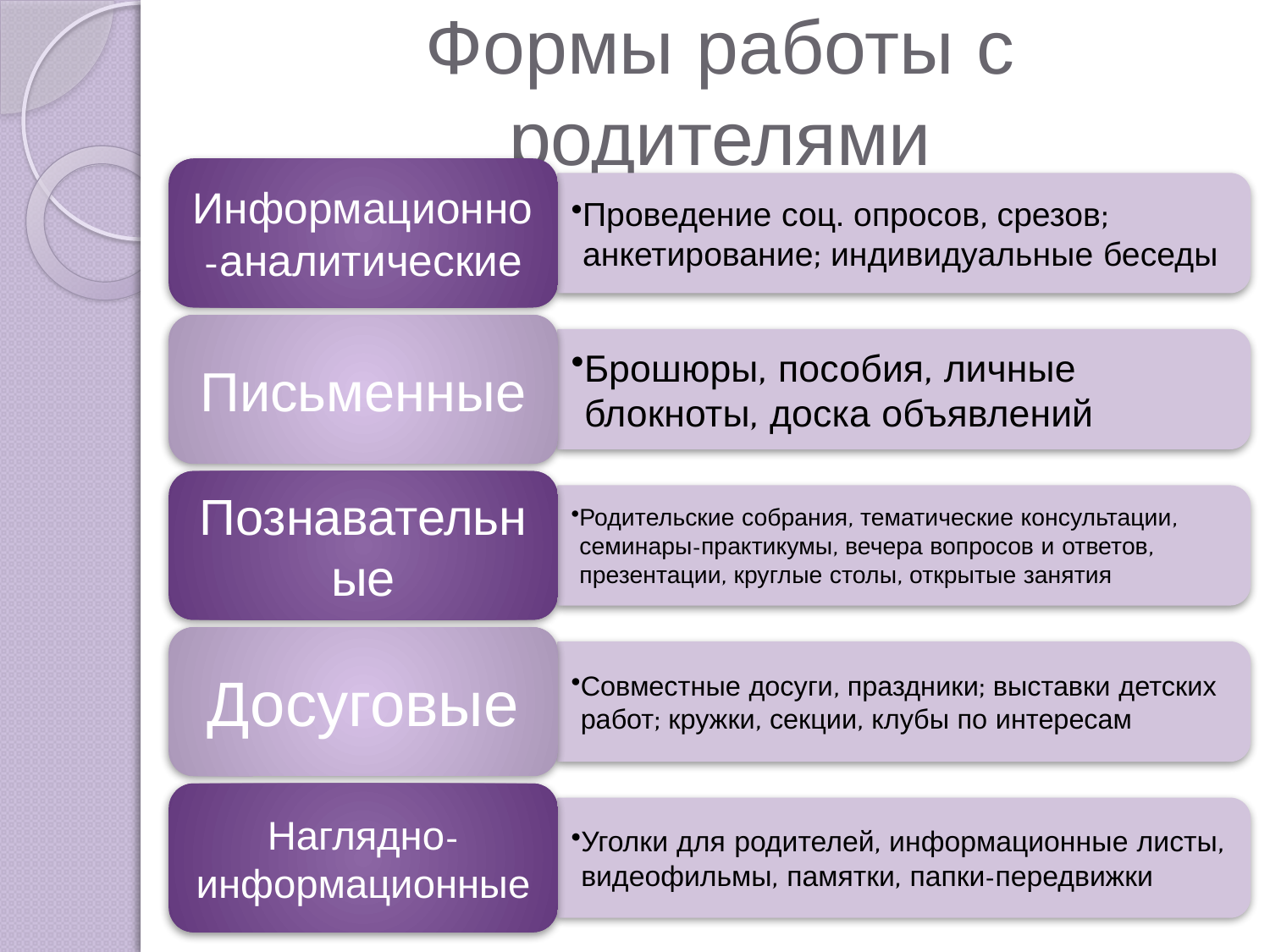

# Формы работы с родителями
Информационно-аналитические
Проведение соц. опросов, срезов; анкетирование; индивидуальные беседы
Досуговые
Совместные досуги, праздники; выставки детских работ; кружки, секции, клубы по интересам
Наглядно-информационные
Уголки для родителей, информационные листы, видеофильмы, памятки, папки-передвижки
Познавательные
Письменные
Брошюры, пособия, личные блокноты, доска объявлений
Родительские собрания, тематические консультации, семинары-практикумы, вечера вопросов и ответов, презентации, круглые столы, открытые занятия